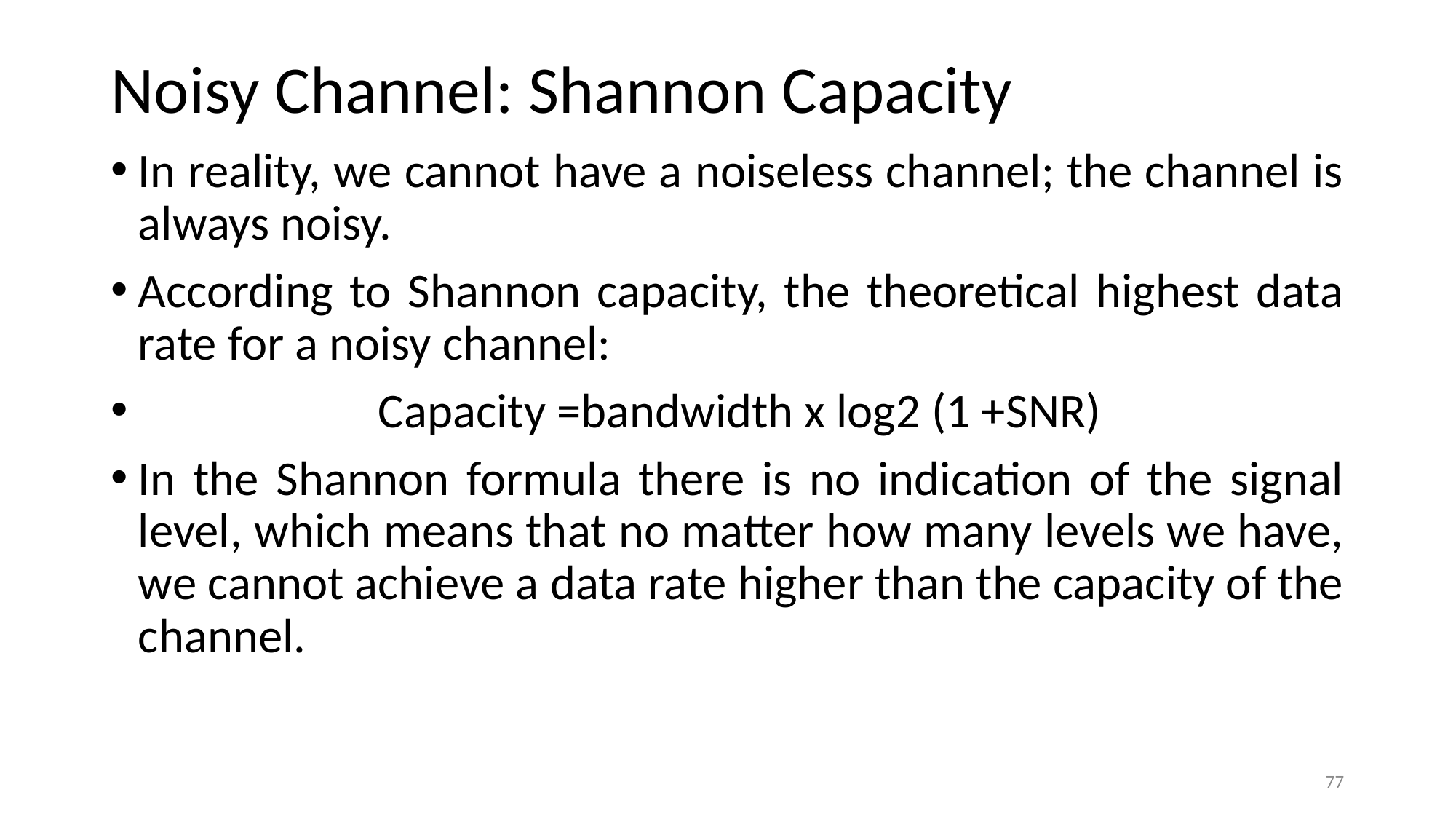

# Noisy Channel: Shannon Capacity
In reality, we cannot have a noiseless channel; the channel is always noisy.
According to Shannon capacity, the theoretical highest data rate for a noisy channel:
                      Capacity =bandwidth x log2 (1 +SNR)
In the Shannon formula there is no indication of the signal level, which means that no matter how many levels we have, we cannot achieve a data rate higher than the capacity of the channel.

77